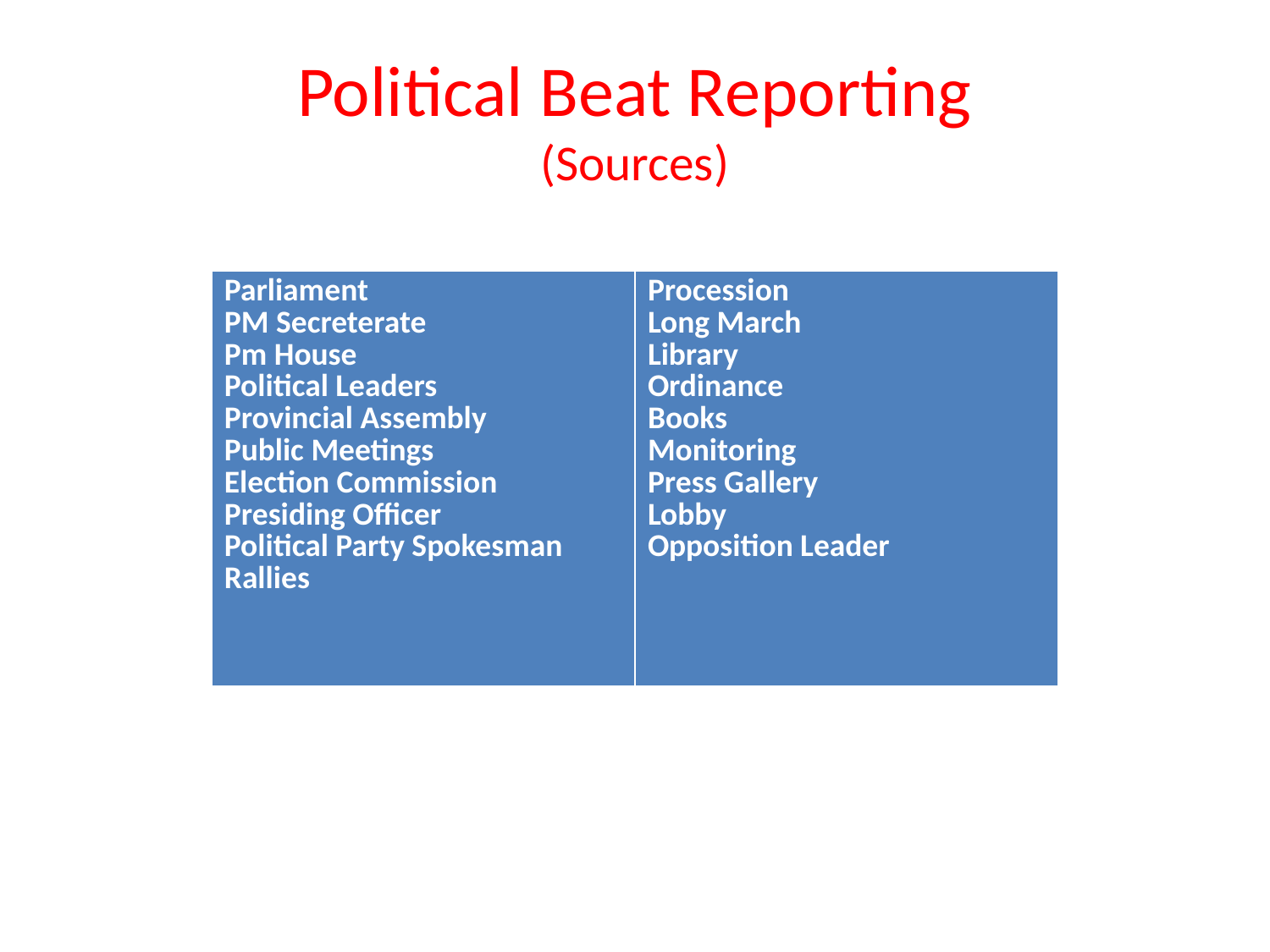

# Political Beat Reporting (Sources)
| Parliament PM Secreterate Pm House Political Leaders Provincial Assembly Public Meetings Election Commission Presiding Officer Political Party Spokesman Rallies | Procession Long March Library Ordinance Books Monitoring Press Gallery Lobby Opposition Leader |
| --- | --- |